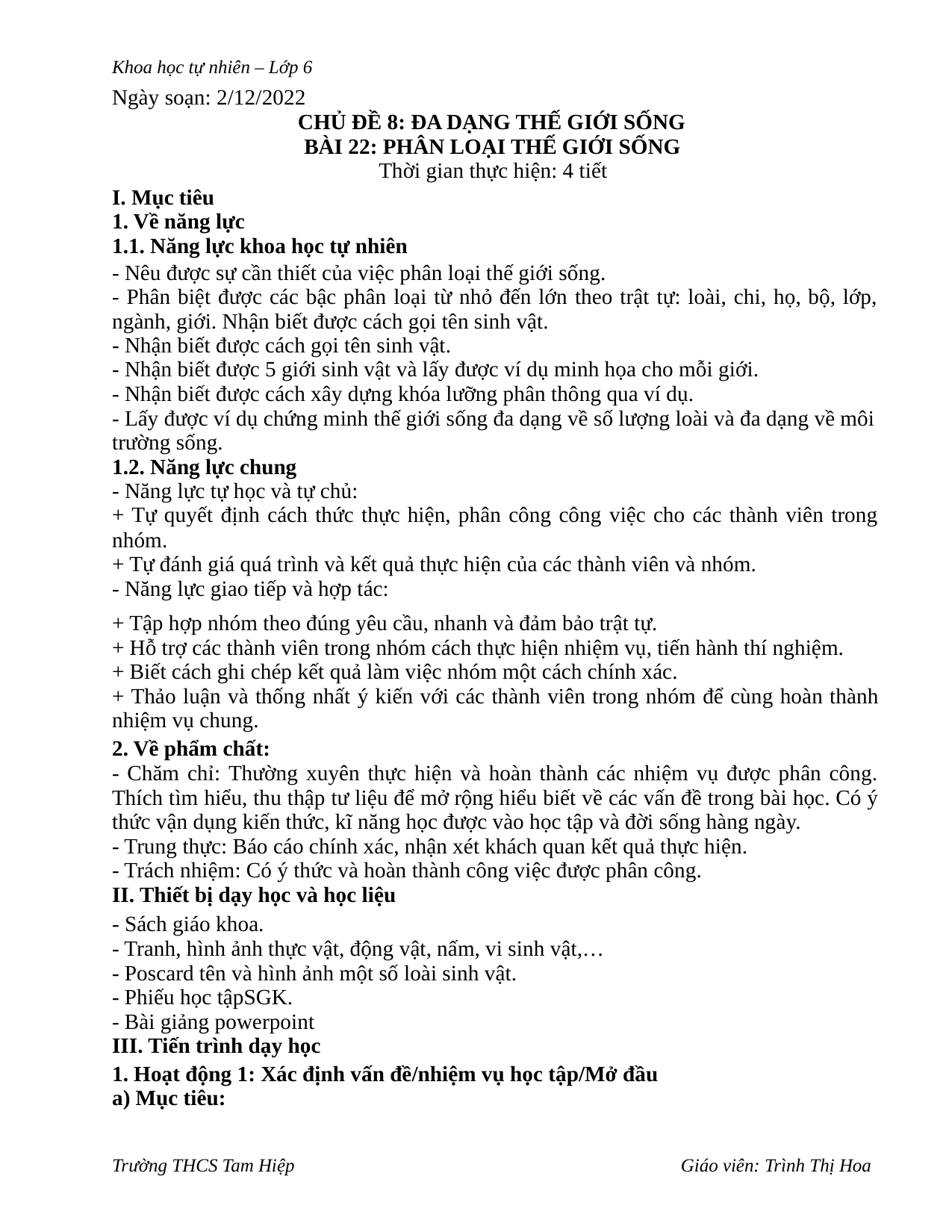

Khoa học tự nhiên – Lớp 6
Ngày soạn: 2/12/2022
CHỦ ĐỀ 8: ĐA DẠNG THẾ GIỚI SỐNG
BÀI 22: PHÂN LOẠI THẾ GIỚI SỐNG
Thời gian thực hiện: 4 tiết
I. Mục tiêu
1. Về năng lực
1.1. Năng lực khoa học tự nhiên
- Nêu được sự cần thiết của việc phân loại thế giới sống.
- Phân biệt được các bậc phân loại từ nhỏ đến lớn theo trật tự: loài, chi, họ, bộ, lớp,
ngành, giới. Nhận biết được cách gọi tên sinh vật.
- Nhận biết được cách gọi tên sinh vật.
- Nhận biết được 5 giới sinh vật và lấy được ví dụ minh họa cho mỗi giới.
- Nhận biết được cách xây dựng khóa lưỡng phân thông qua ví dụ.
- Lấy được ví dụ chứng minh thế giới sống đa dạng về số lượng loài và đa dạng về môi
trường sống.
1.2. Năng lực chung
- Năng lực tự học và tự chủ:
+ Tự quyết định cách thức thực hiện, phân công công việc cho các thành viên trong
nhóm.
+ Tự đánh giá quá trình và kết quả thực hiện của các thành viên và nhóm.
- Năng lực giao tiếp và hợp tác:
+ Tập hợp nhóm theo đúng yêu cầu, nhanh và đảm bảo trật tự.
+ Hỗ trợ các thành viên trong nhóm cách thực hiện nhiệm vụ, tiến hành thí nghiệm.
+ Biết cách ghi chép kết quả làm việc nhóm một cách chính xác.
+ Thảo luận và thống nhất ý kiến với các thành viên trong nhóm để cùng hoàn thành
nhiệm vụ chung.
2. Về phẩm chất:
- Chăm chỉ: Thường xuyên thực hiện và hoàn thành các nhiệm vụ được phân công.
Thích tìm hiểu, thu thập tư liệu để mở rộng hiểu biết về các vấn đề trong bài học. Có ý
thức vận dụng kiến thức, kĩ năng học được vào học tập và đời sống hàng ngày.
- Trung thực: Báo cáo chính xác, nhận xét khách quan kết quả thực hiện.
- Trách nhiệm: Có ý thức và hoàn thành công việc được phân công.
II. Thiết bị dạy học và học liệu
- Sách giáo khoa.
- Tranh, hình ảnh thực vật, động vật, nấm, vi sinh vật,…
- Poscard tên và hình ảnh một số loài sinh vật.
- Phiếu học tậpSGK.
- Bài giảng powerpoint
III. Tiến trình dạy học
1. Hoạt động 1: Xác định vấn đề/nhiệm vụ học tập/Mở đầu
a) Mục tiêu:
Trường THCS Tam Hiệp
Giáo viên: Trình Thị Hoa